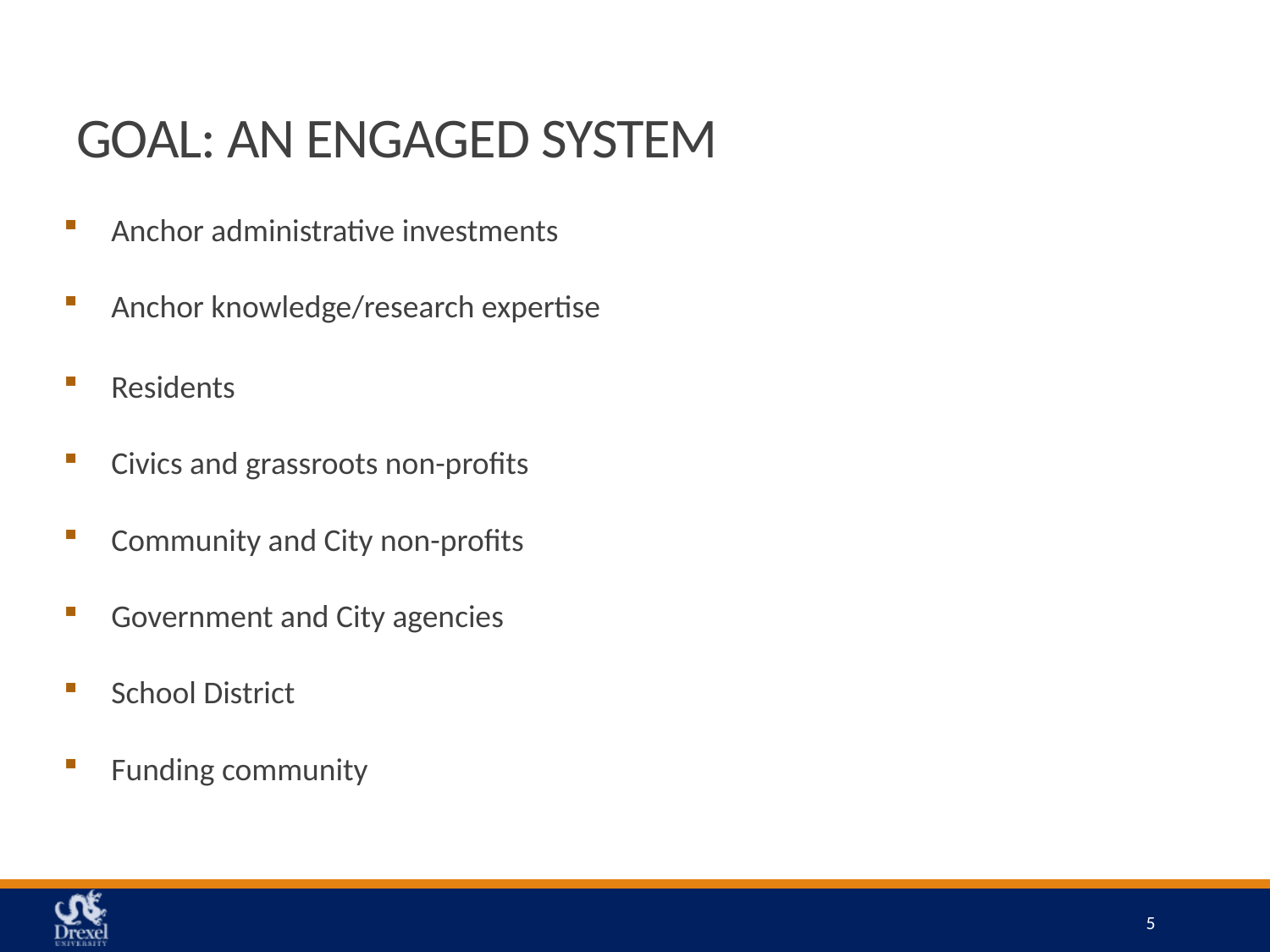

# GOAL: AN ENGAGED SYSTEM
Anchor administrative investments
Anchor knowledge/research expertise
Residents
Civics and grassroots non-profits
Community and City non-profits
Government and City agencies
School District
Funding community
5